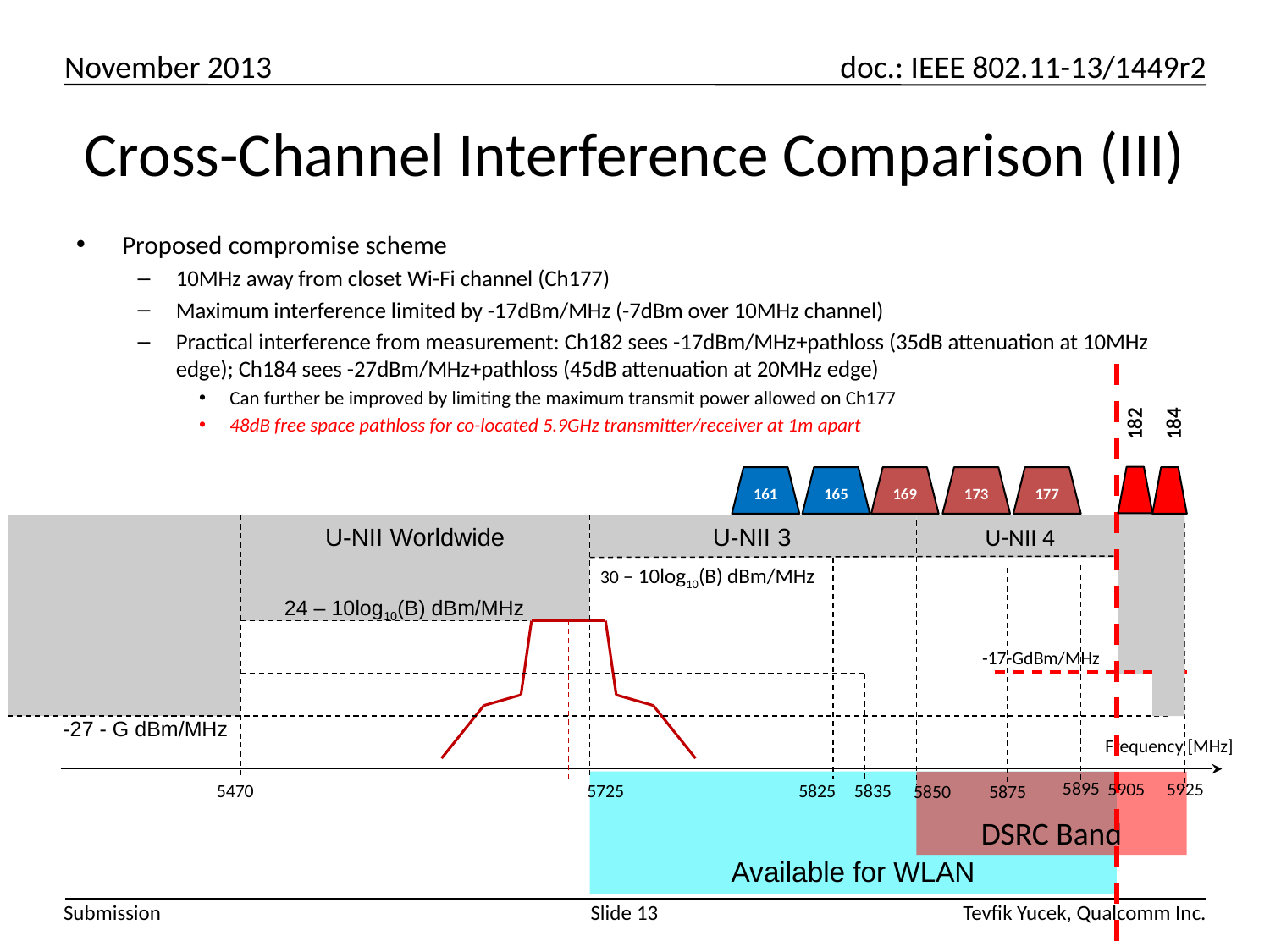

# Cross-Channel Interference Comparison (III)
Proposed compromise scheme
10MHz away from closet Wi-Fi channel (Ch177)
Maximum interference limited by -17dBm/MHz (-7dBm over 10MHz channel)
Practical interference from measurement: Ch182 sees -17dBm/MHz+pathloss (35dB attenuation at 10MHz edge); Ch184 sees -27dBm/MHz+pathloss (45dB attenuation at 20MHz edge)
Can further be improved by limiting the maximum transmit power allowed on Ch177
48dB free space pathloss for co-located 5.9GHz transmitter/receiver at 1m apart
184
182

165
161
169
173
177

U-NII Worldwide
U-NII 3

U-NII 4
30 – 10log10(B) dBm/MHz
24 – 10log10(B) dBm/MHz
-17-GdBm/MHz
-27 - G dBm/MHz
Frequency [MHz]
5895
5925

Available for WLAN
5905

DSRC Band
5470
5725
5825
5835
5850
5875